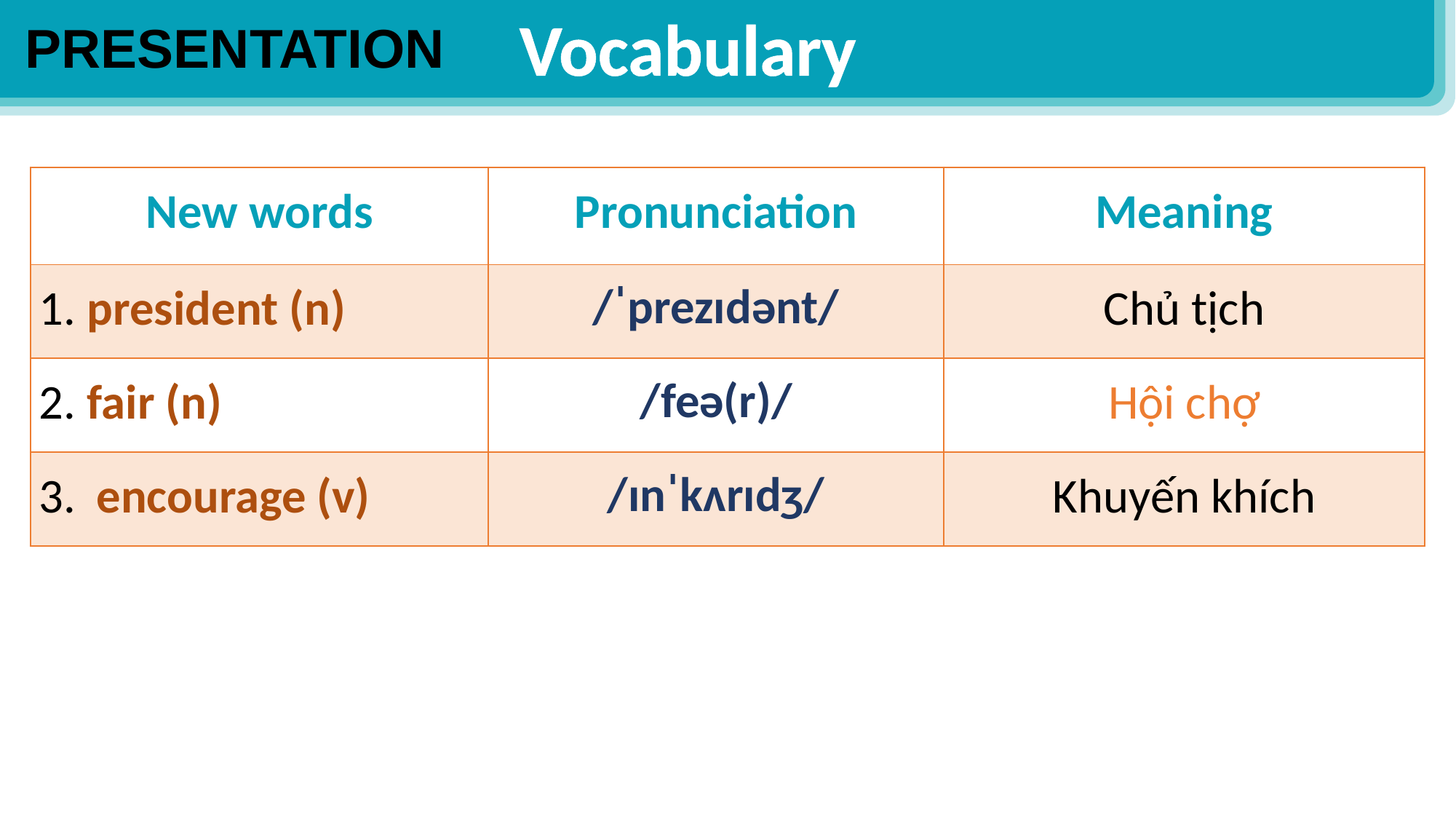

Vocabulary
PRESENTATION
| New words | Pronunciation | Meaning |
| --- | --- | --- |
| 1. president (n) | /ˈprezɪdənt/ | Chủ tịch |
| 2. fair (n) | /feə(r)/ | Hội chợ |
| --- | --- | --- |
| 3. encourage (v) | /ɪnˈkʌrɪdʒ/ | Khuyến khích |